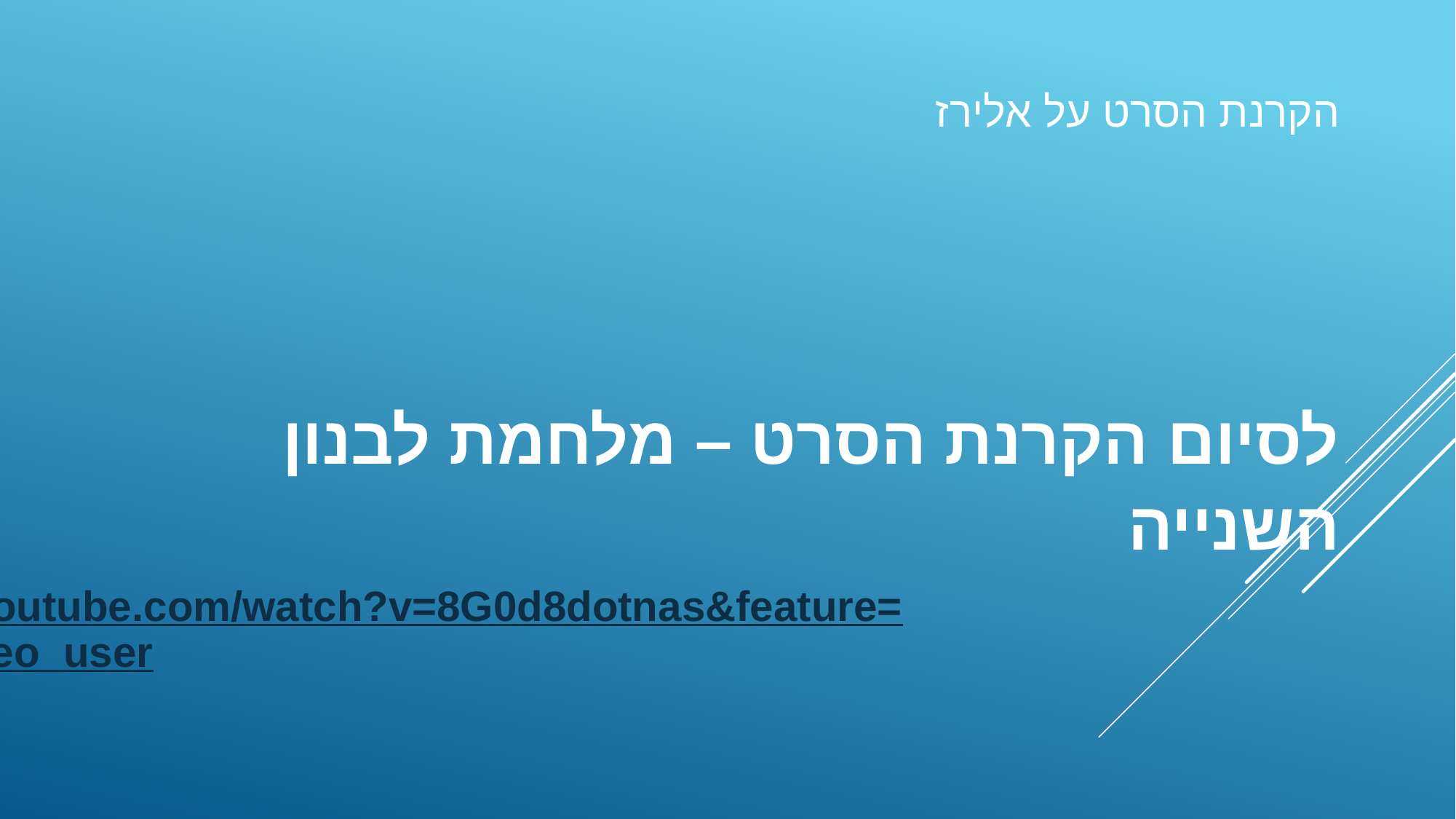

הקרנת הסרט על אלירז
https://www.youtube.com/watch?v=bgDmRR4Wvao&feature=em-share_video_in_list_user&list=PLjAuex5pZLPm93G51IFGOQJvjwkgxVVR4

לסיום הקרנת הסרט – מלחמת לבנון השנייה
https://www.youtube.com/watch?v=8G0d8dotnas&feature=em-share_video_user